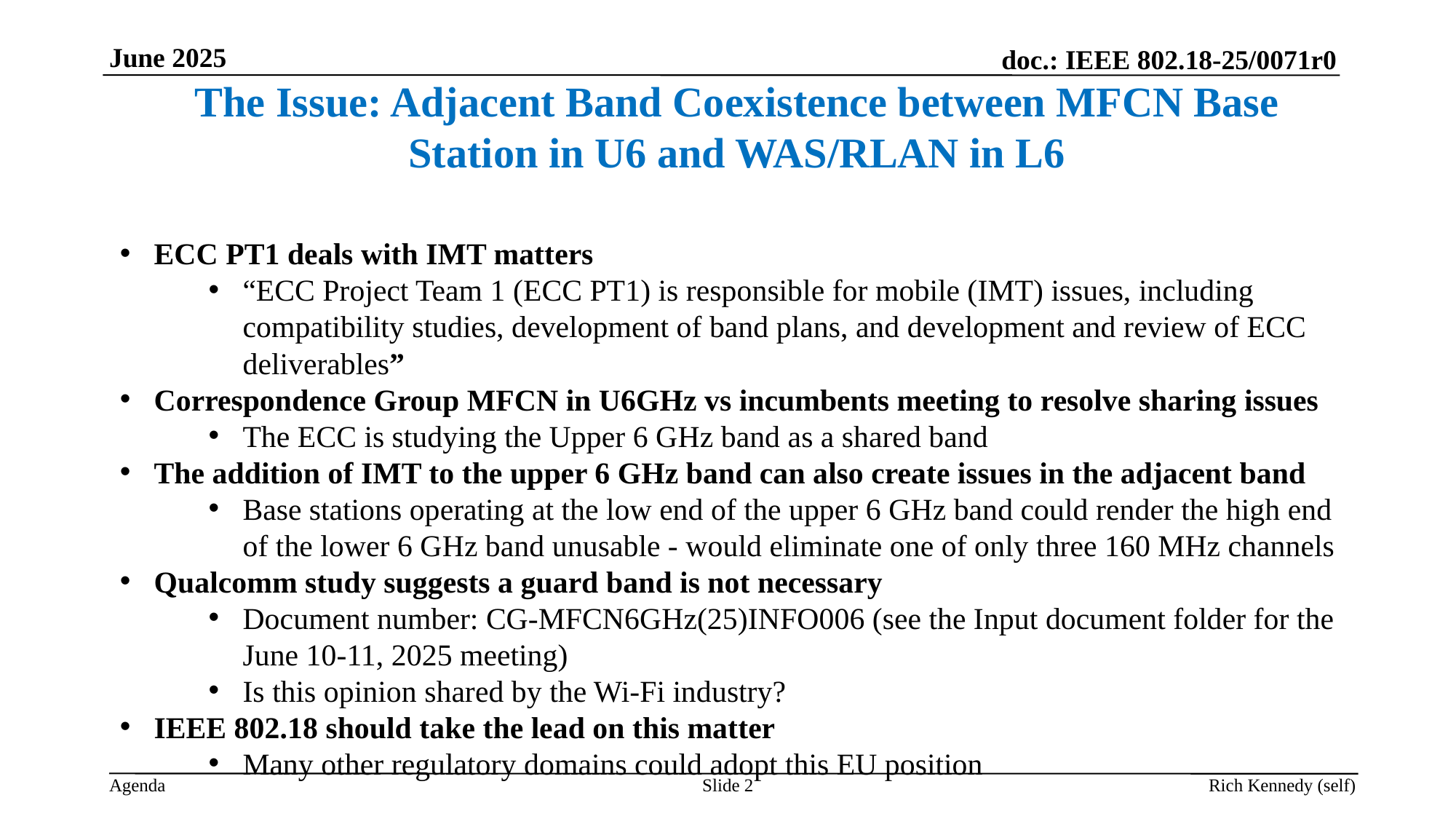

June 2025
The Issue: Adjacent Band Coexistence between MFCN Base Station in U6 and WAS/RLAN in L6

ECC PT1 deals with IMT matters
“ECC Project Team 1 (ECC PT1) is responsible for mobile (IMT) issues, including compatibility studies, development of band plans, and development and review of ECC deliverables”
Correspondence Group MFCN in U6GHz vs incumbents meeting to resolve sharing issues
The ECC is studying the Upper 6 GHz band as a shared band
The addition of IMT to the upper 6 GHz band can also create issues in the adjacent band
Base stations operating at the low end of the upper 6 GHz band could render the high end of the lower 6 GHz band unusable - would eliminate one of only three 160 MHz channels
Qualcomm study suggests a guard band is not necessary
Document number: CG-MFCN6GHz(25)INFO006 (see the Input document folder for the June 10-11, 2025 meeting)
Is this opinion shared by the Wi-Fi industry?
IEEE 802.18 should take the lead on this matter
Many other regulatory domains could adopt this EU position

Slide 2
Rich Kennedy (self)